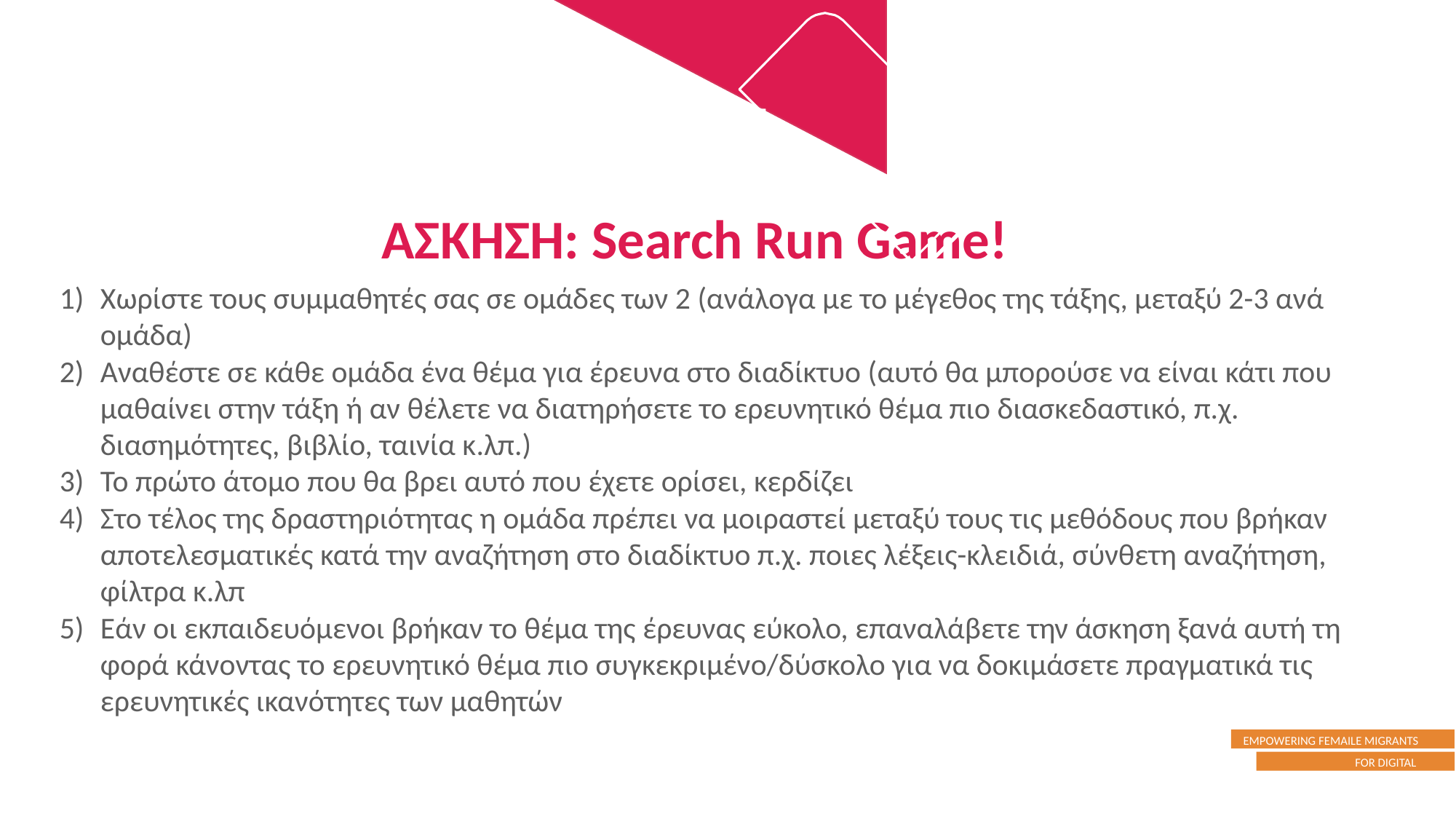

ΑΣΚΗΣΗ: Search Run Game!
Χωρίστε τους συμμαθητές σας σε ομάδες των 2 (ανάλογα με το μέγεθος της τάξης, μεταξύ 2-3 ανά ομάδα)
Αναθέστε σε κάθε ομάδα ένα θέμα για έρευνα στο διαδίκτυο (αυτό θα μπορούσε να είναι κάτι που μαθαίνει στην τάξη ή αν θέλετε να διατηρήσετε το ερευνητικό θέμα πιο διασκεδαστικό, π.χ. διασημότητες, βιβλίο, ταινία κ.λπ.)
Το πρώτο άτομο που θα βρει αυτό που έχετε ορίσει, κερδίζει
Στο τέλος της δραστηριότητας η ομάδα πρέπει να μοιραστεί μεταξύ τους τις μεθόδους που βρήκαν αποτελεσματικές κατά την αναζήτηση στο διαδίκτυο π.χ. ποιες λέξεις-κλειδιά, σύνθετη αναζήτηση, φίλτρα κ.λπ
Εάν οι εκπαιδευόμενοι βρήκαν το θέμα της έρευνας εύκολο, επαναλάβετε την άσκηση ξανά αυτή τη φορά κάνοντας το ερευνητικό θέμα πιο συγκεκριμένο/δύσκολο για να δοκιμάσετε πραγματικά τις ερευνητικές ικανότητες των μαθητών